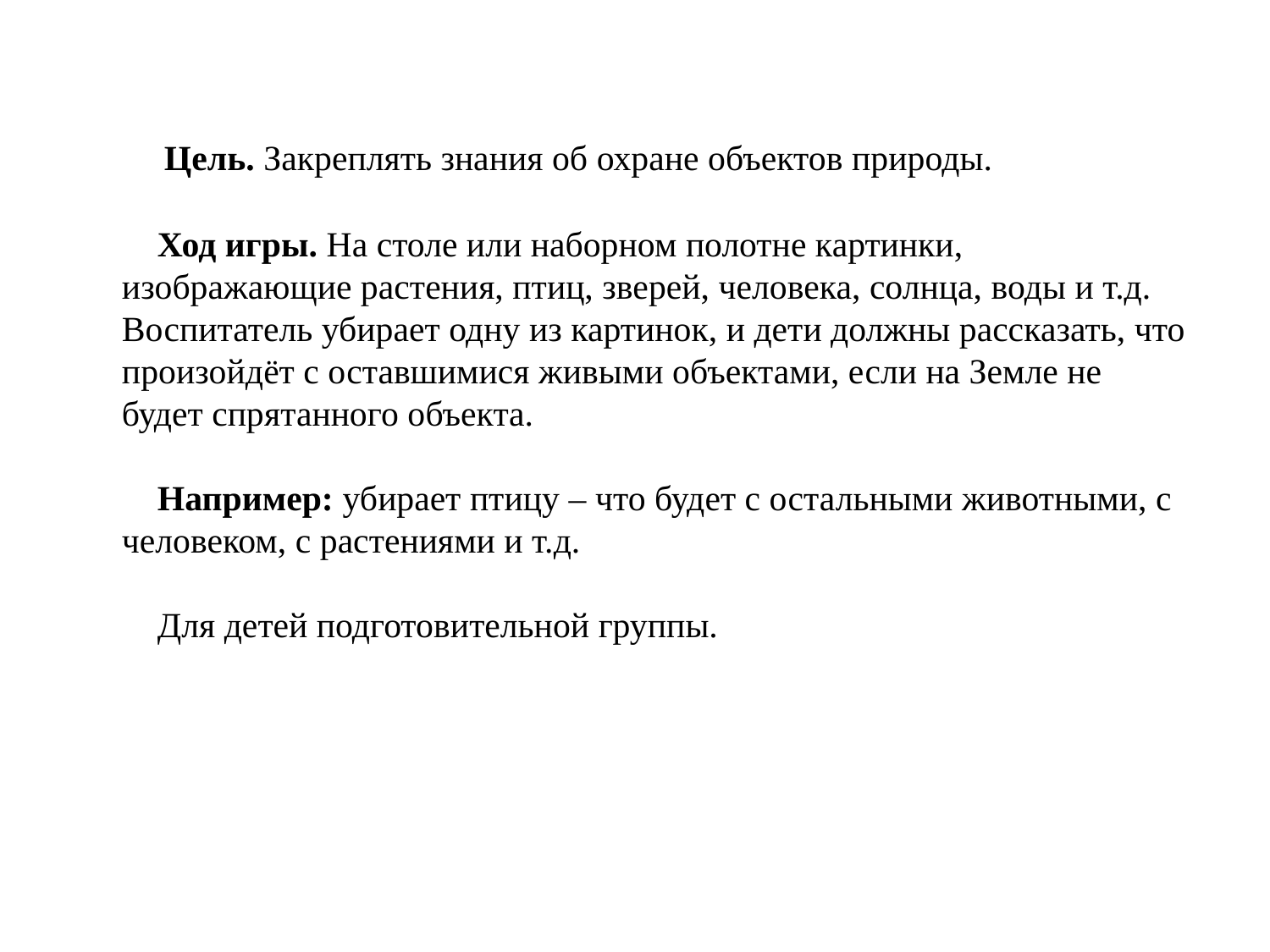

Цель. Закреплять знания об охране объектов природы.

    Ход игры. На столе или наборном полотне картинки, изображающие растения, птиц, зверей, человека, солнца, воды и т.д. Воспитатель убирает одну из картинок, и дети должны рассказать, что произойдёт с оставшимися живыми объектами, если на Земле не будет спрятанного объекта.

    Например: убирает птицу – что будет с остальными животными, с человеком, с растениями и т.д.

    Для детей подготовительной группы.